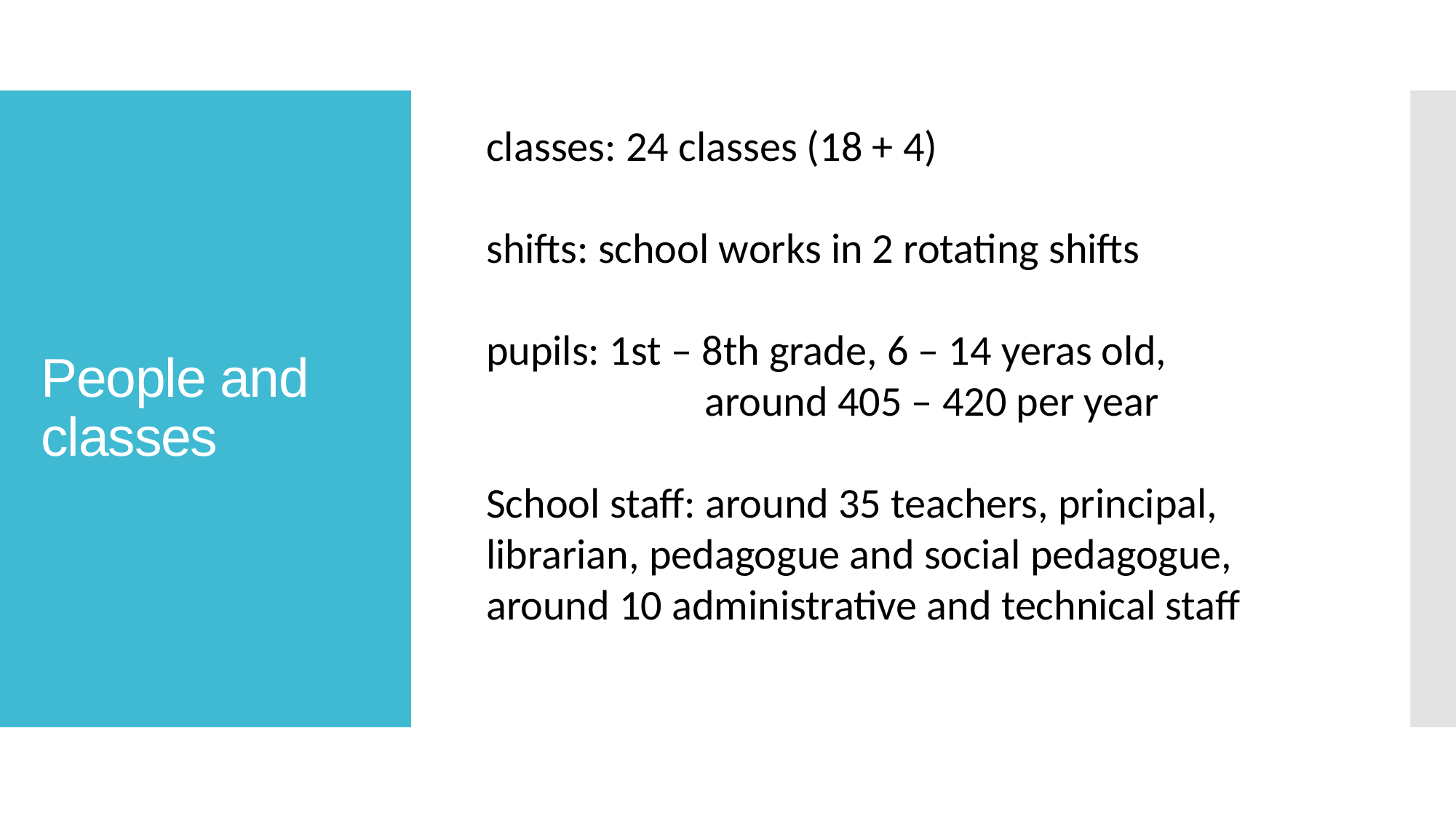

classes: 24 classes (18 + 4)

shifts: school works in 2 rotating shifts

pupils: 1st – 8th grade, 6 – 14 yeras old,
		around 405 – 420 per year

School staff: around 35 teachers, principal, librarian, pedagogue and social pedagogue, around 10 administrative and technical staff

# People and classes